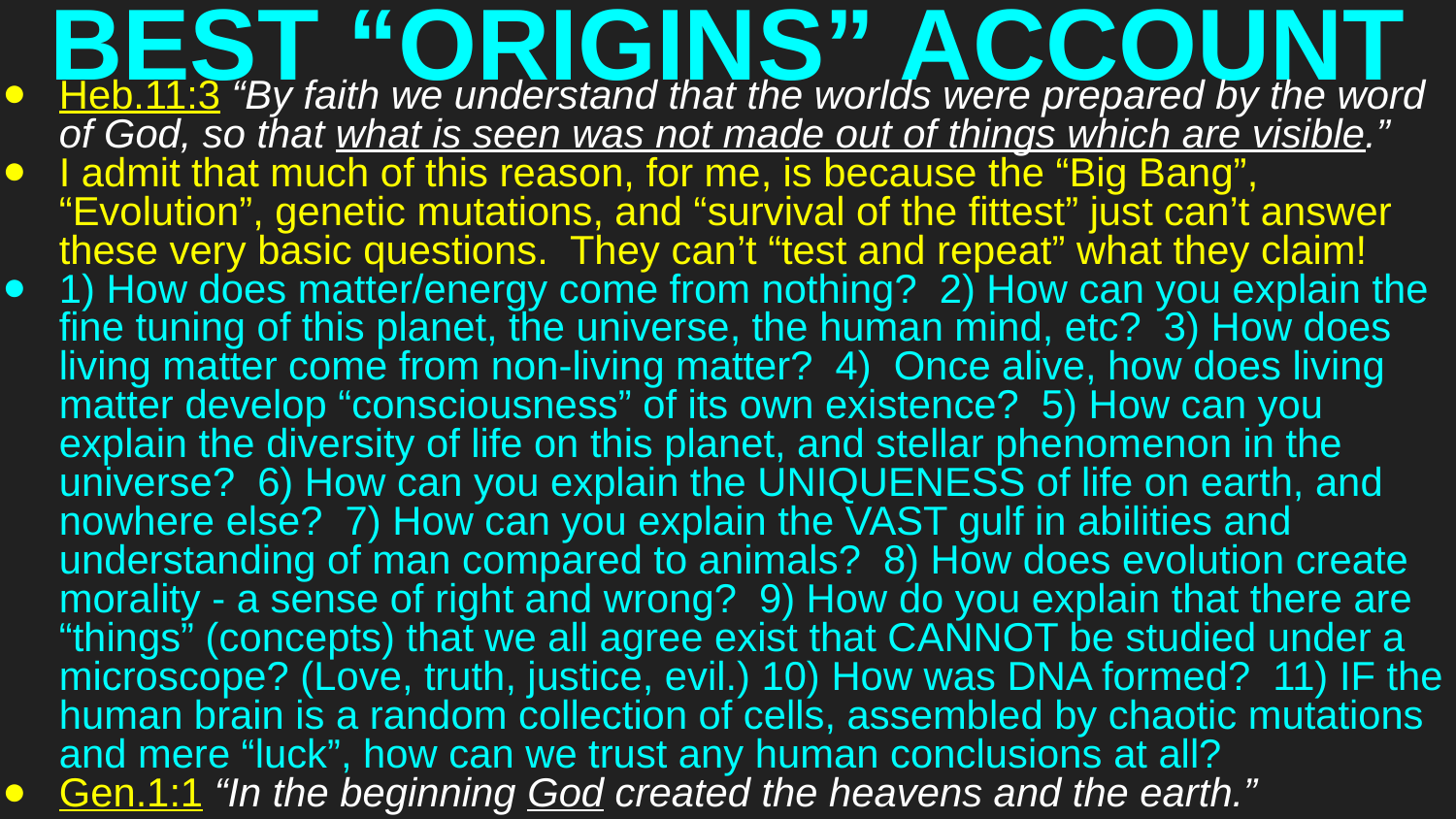

# BEST “ORIGINS” ACCOUNT
Heb.11:3 “By faith we understand that the worlds were prepared by the word of God, so that what is seen was not made out of things which are visible.”
I admit that much of this reason, for me, is because the “Big Bang”, “Evolution”, genetic mutations, and “survival of the fittest” just can’t answer these very basic questions.  They can’t “test and repeat” what they claim!
1) How does matter/energy come from nothing?  2) How can you explain the fine tuning of this planet, the universe, the human mind, etc?  3) How does living matter come from non-living matter?  4)  Once alive, how does living matter develop “consciousness” of its own existence?  5) How can you explain the diversity of life on this planet, and stellar phenomenon in the universe?  6) How can you explain the UNIQUENESS of life on earth, and nowhere else?  7) How can you explain the VAST gulf in abilities and understanding of man compared to animals?  8) How does evolution create morality - a sense of right and wrong?  9) How do you explain that there are “things” (concepts) that we all agree exist that CANNOT be studied under a microscope? (Love, truth, justice, evil.) 10) How was DNA formed?  11) IF the human brain is a random collection of cells, assembled by chaotic mutations and mere “luck”, how can we trust any human conclusions at all?
Gen.1:1 “In the beginning God created the heavens and the earth.”